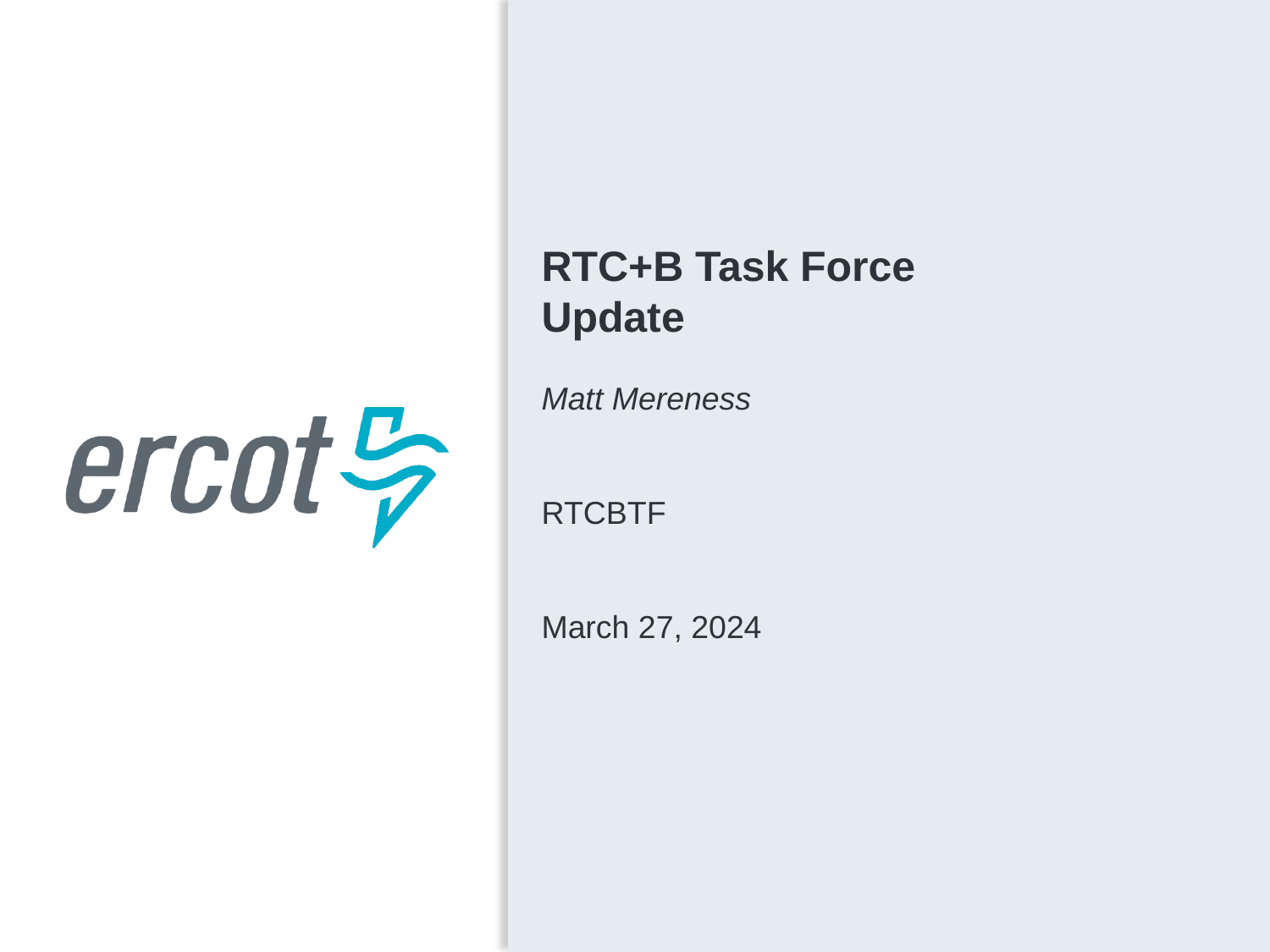

RTC+B Task Force
Update

Matt Mereness

RTCBTF

March 27, 2024